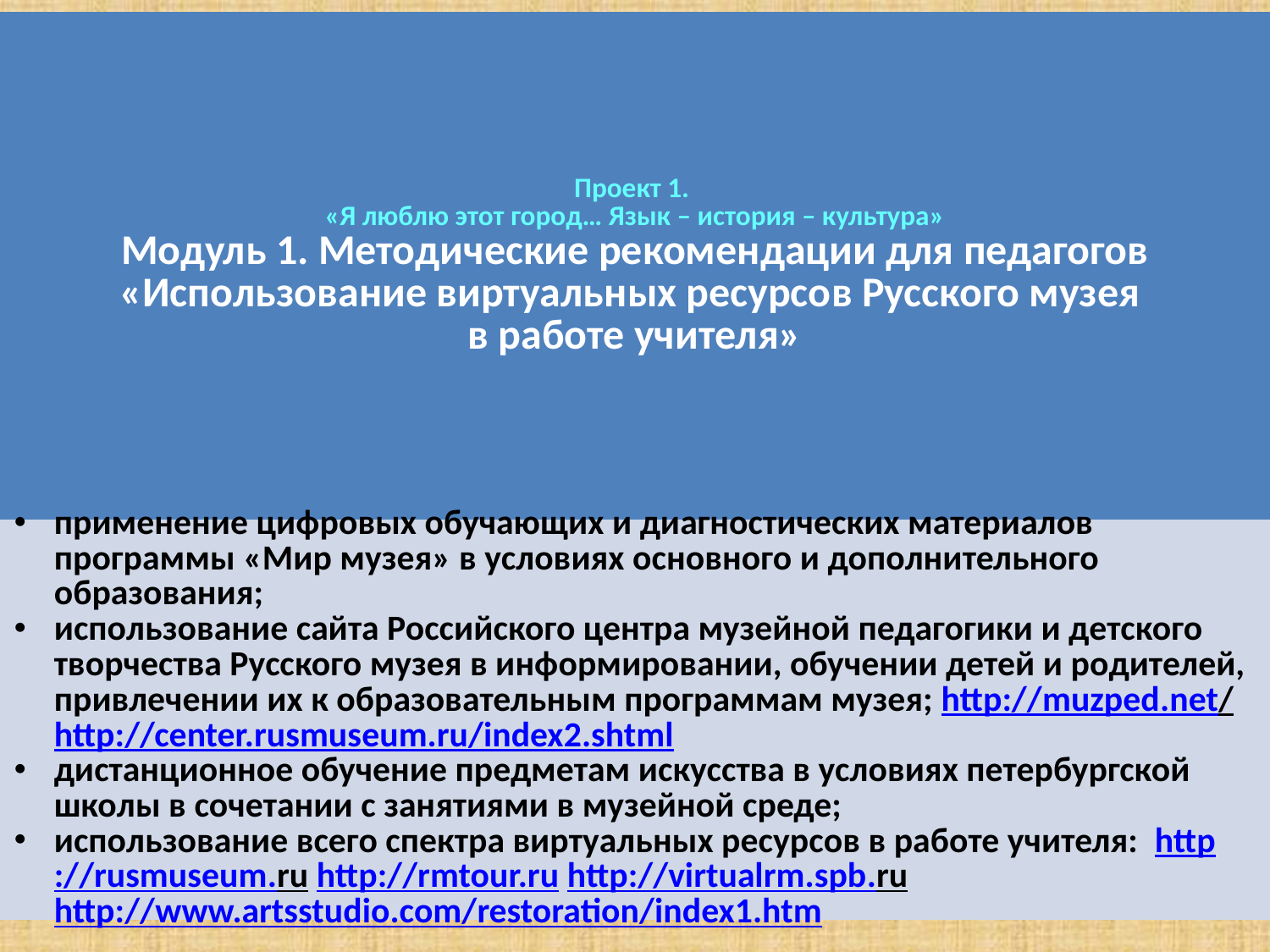

Проект 1.
«Я люблю этот город… Язык – история – культура»
Модуль 1. Методические рекомендации для педагогов «Использование виртуальных ресурсов Русского музея
в работе учителя»
применение цифровых обучающих и диагностических материалов программы «Мир музея» в условиях основного и дополнительного образования;
использование сайта Российского центра музейной педагогики и детского творчества Русского музея в информировании, обучении детей и родителей, привлечении их к образовательным программам музея; http://muzped.net/ http://center.rusmuseum.ru/index2.shtml
дистанционное обучение предметам искусства в условиях петербургской школы в сочетании с занятиями в музейной среде;
использование всего спектра виртуальных ресурсов в работе учителя:  http://rusmuseum.ru http://rmtour.ru http://virtualrm.spb.ru http://www.artsstudio.com/restoration/index1.htm